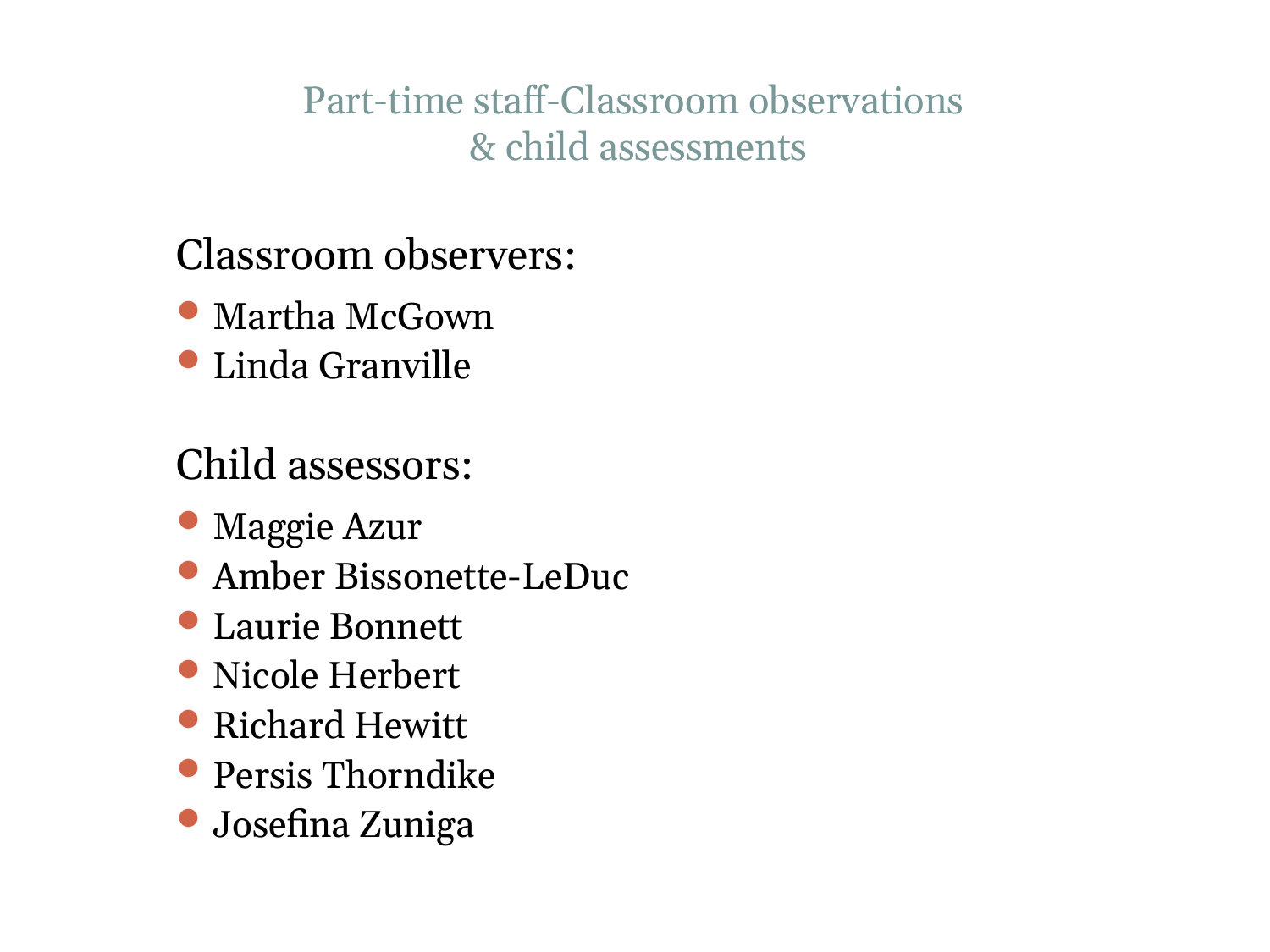

# Part-time staff-Classroom observations & child assessments
Classroom observers:
Martha McGown
Linda Granville

Child assessors:
Maggie Azur
Amber Bissonette-LeDuc
Laurie Bonnett
Nicole Herbert
Richard Hewitt
Persis Thorndike
Josefina Zuniga